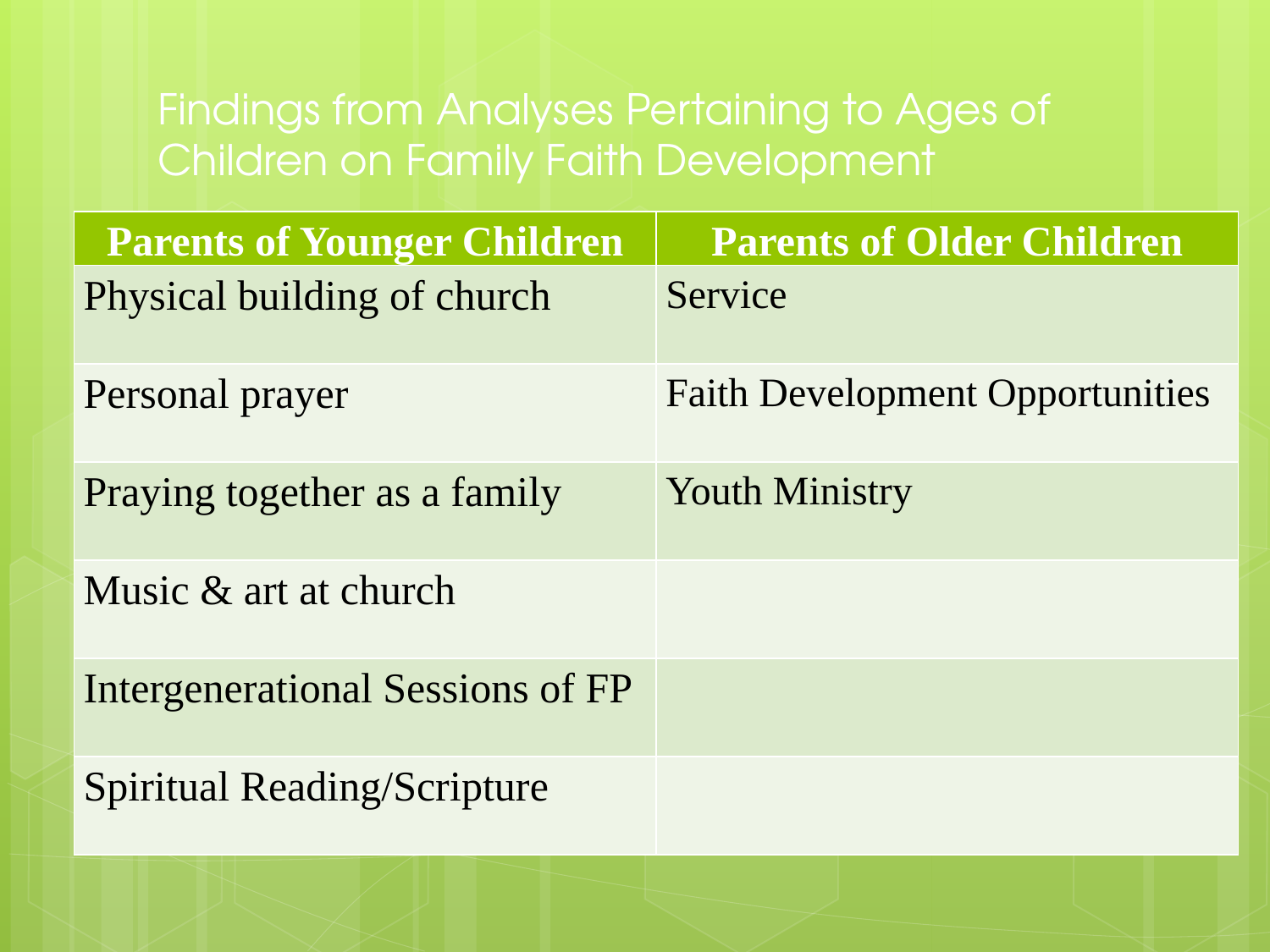

# Findings from Analyses Pertaining to Ages of Children on Family Faith Development
| Parents of Younger Children | Parents of Older Children |
| --- | --- |
| Physical building of church | Service |
| Personal prayer | Faith Development Opportunities |
| Praying together as a family | Youth Ministry |
| Music & art at church |  |
| Intergenerational Sessions of FP |  |
| Spiritual Reading/Scripture |  |